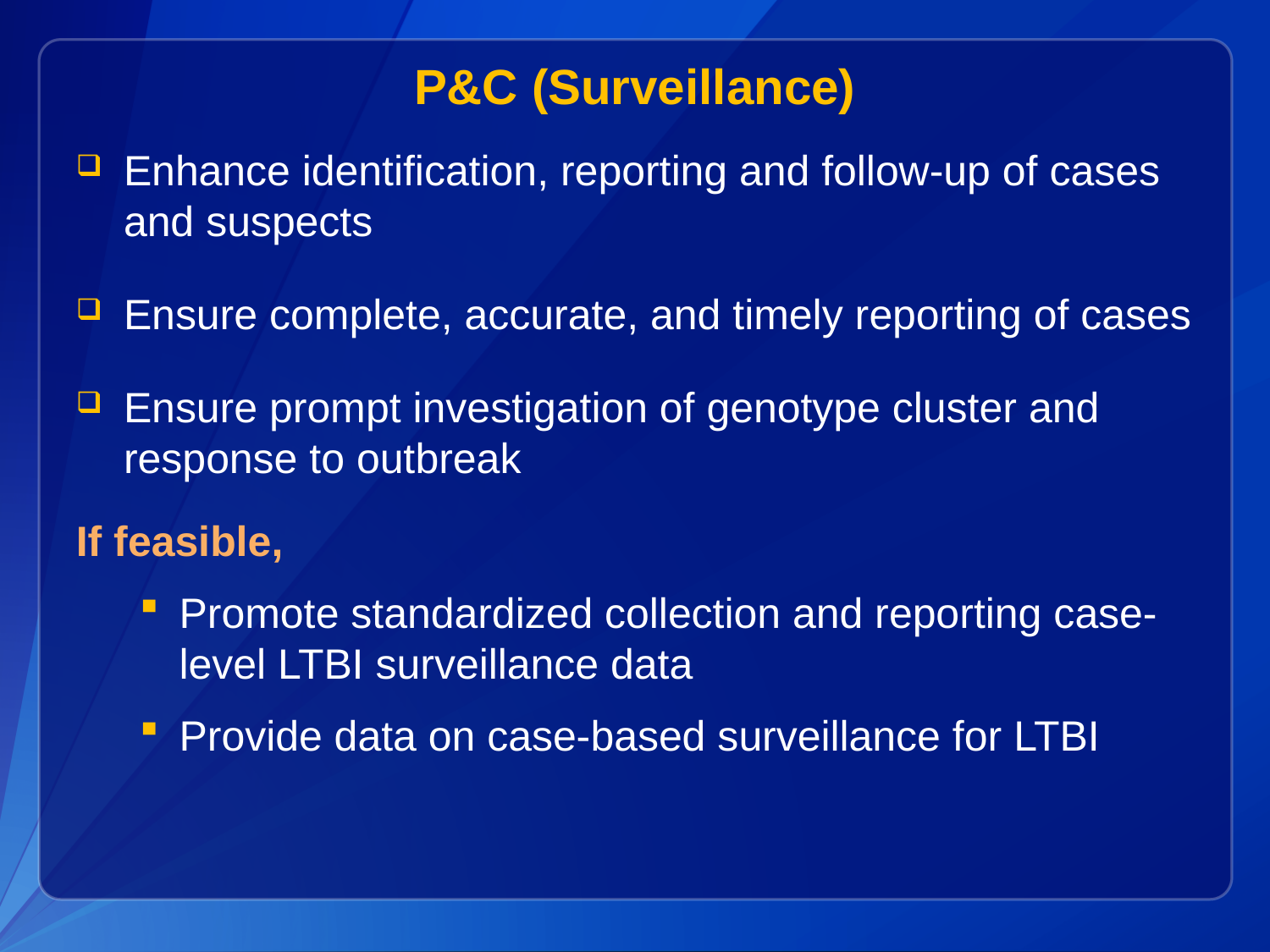

# P&C (Surveillance)
Enhance identification, reporting and follow-up of cases and suspects
Ensure complete, accurate, and timely reporting of cases
Ensure prompt investigation of genotype cluster and response to outbreak
If feasible,
Promote standardized collection and reporting case-level LTBI surveillance data
Provide data on case-based surveillance for LTBI